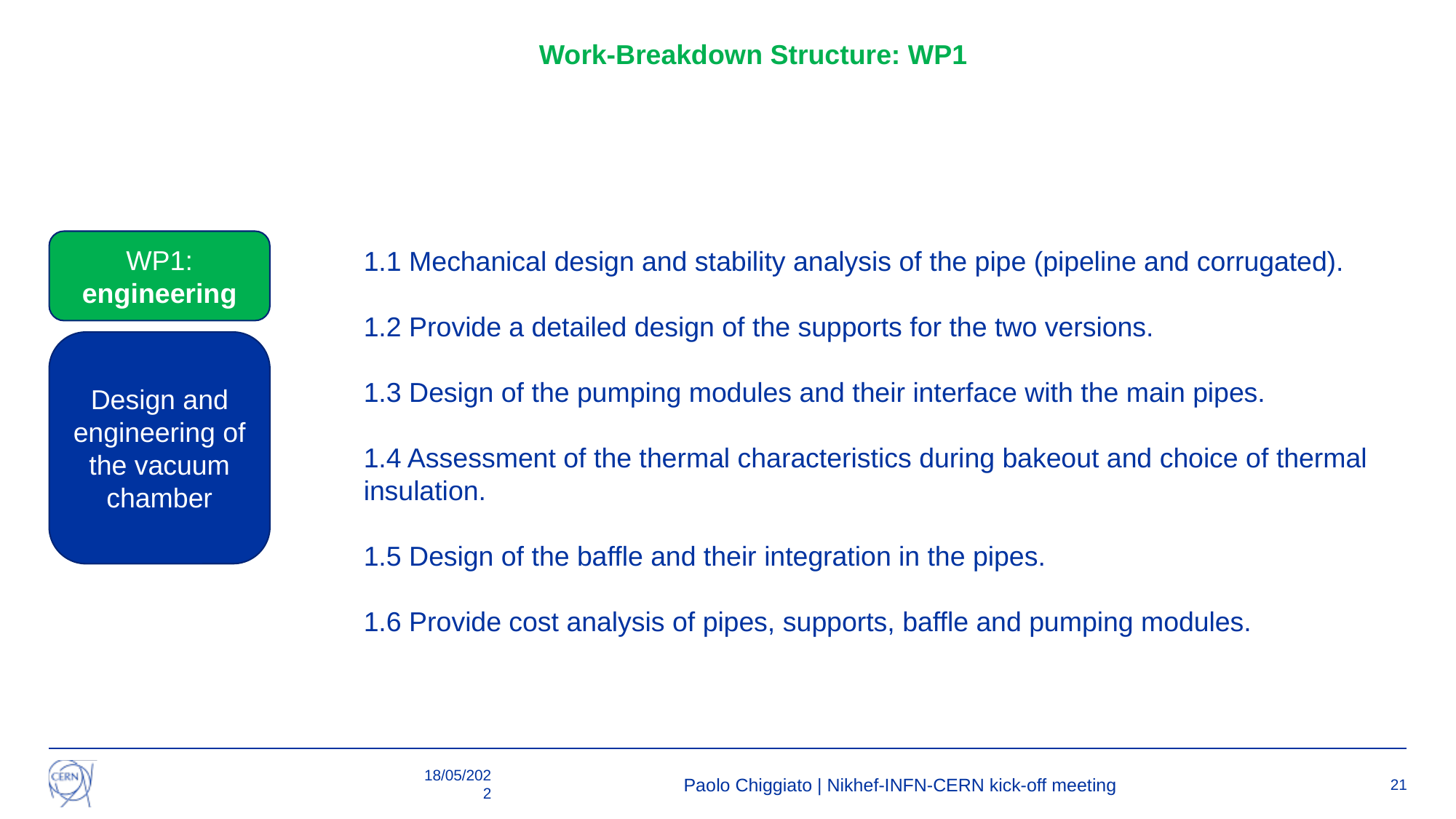

Work-Breakdown Structure: WP1
WP1: engineering
1.1 Mechanical design and stability analysis of the pipe (pipeline and corrugated).

1.2 Provide a detailed design of the supports for the two versions.

1.3 Design of the pumping modules and their interface with the main pipes.

1.4 Assessment of the thermal characteristics during bakeout and choice of thermal insulation.

1.5 Design of the baffle and their integration in the pipes.

1.6 Provide cost analysis of pipes, supports, baffle and pumping modules.

Design and engineering of the vacuum chamber
18/05/2022
Paolo Chiggiato | Nikhef-INFN-CERN kick-off meeting
21